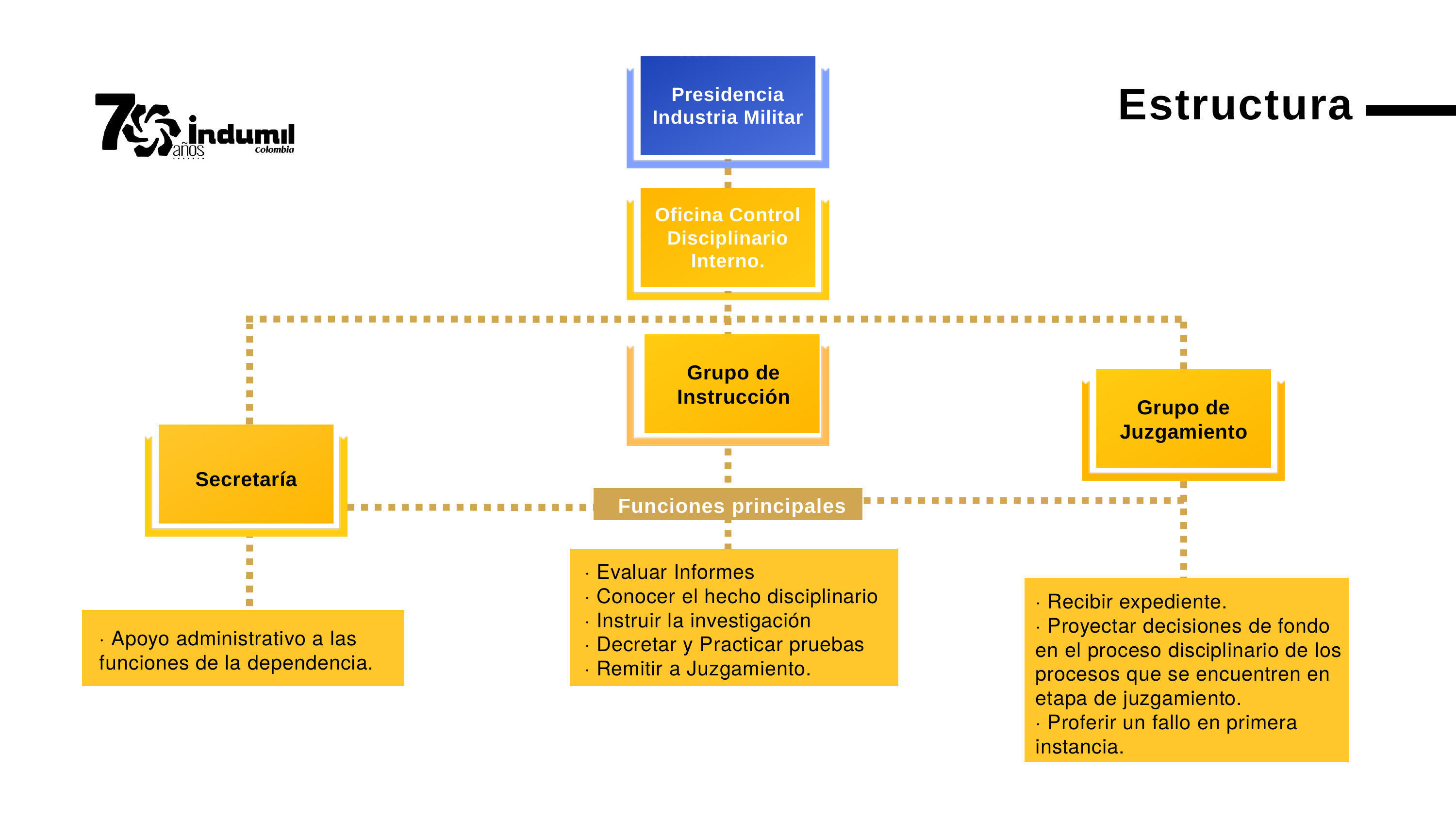

Presidencia Industria Militar
Estructura

Oficina Control Disciplinario Interno.

Grupo de Instrucción

Grupo de Juzgamiento

Secretaría

Funciones principales

· Evaluar Informes
· Conocer el hecho disciplinario
· Instruir la investigación
· Decretar y Practicar pruebas
· Remitir a Juzgamiento.

· Recibir expediente.
· Proyectar decisiones de fondo en el proceso disciplinario de los procesos que se encuentren en etapa de juzgamiento.
· Proferir un fallo en primera instancia.

· Apoyo administrativo a las funciones de la dependencia.